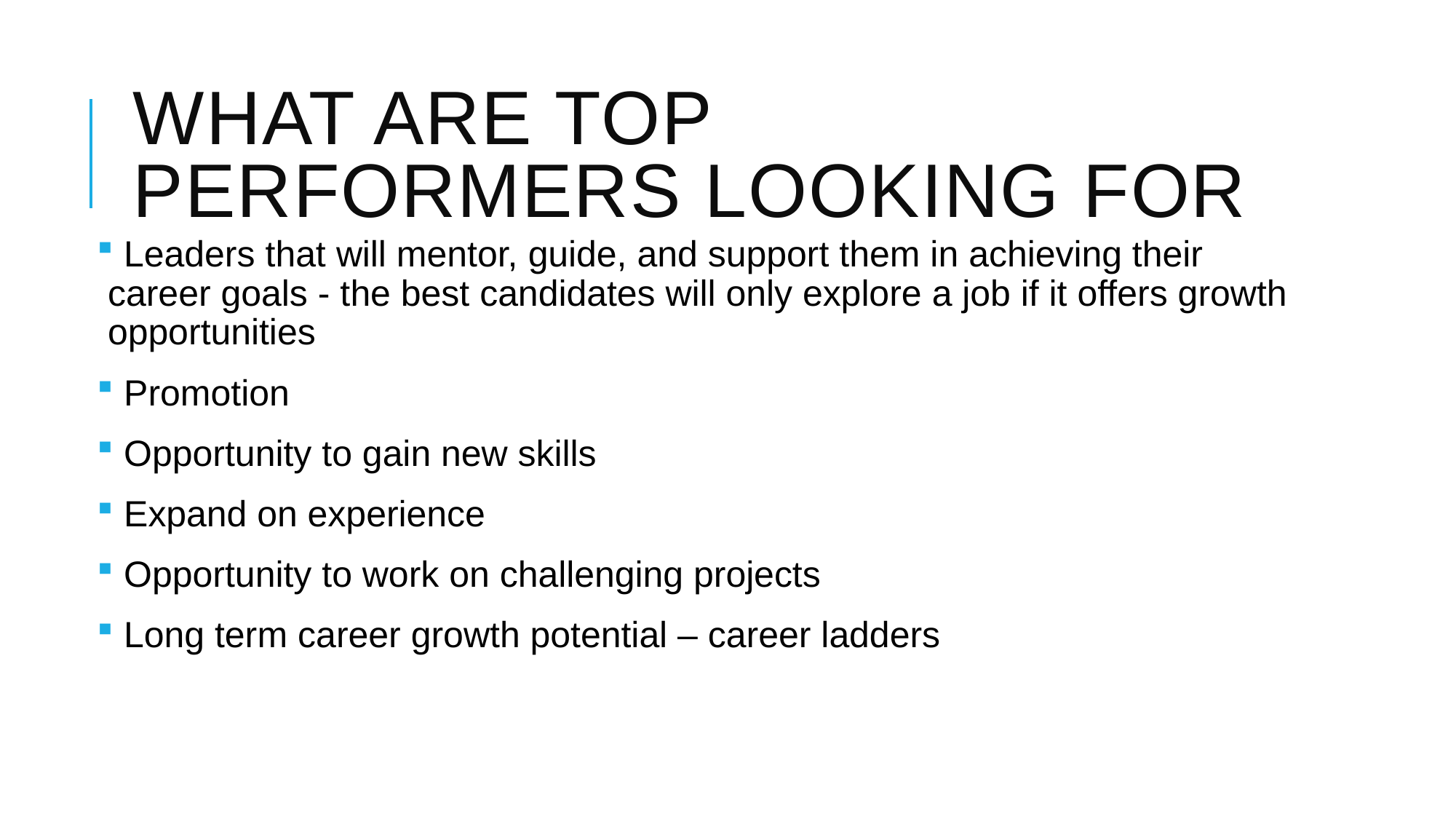

# What are top performers looking for
 Leaders that will mentor, guide, and support them in achieving their career goals - the best candidates will only explore a job if it offers growth opportunities
 Promotion
 Opportunity to gain new skills
 Expand on experience
 Opportunity to work on challenging projects
 Long term career growth potential – career ladders